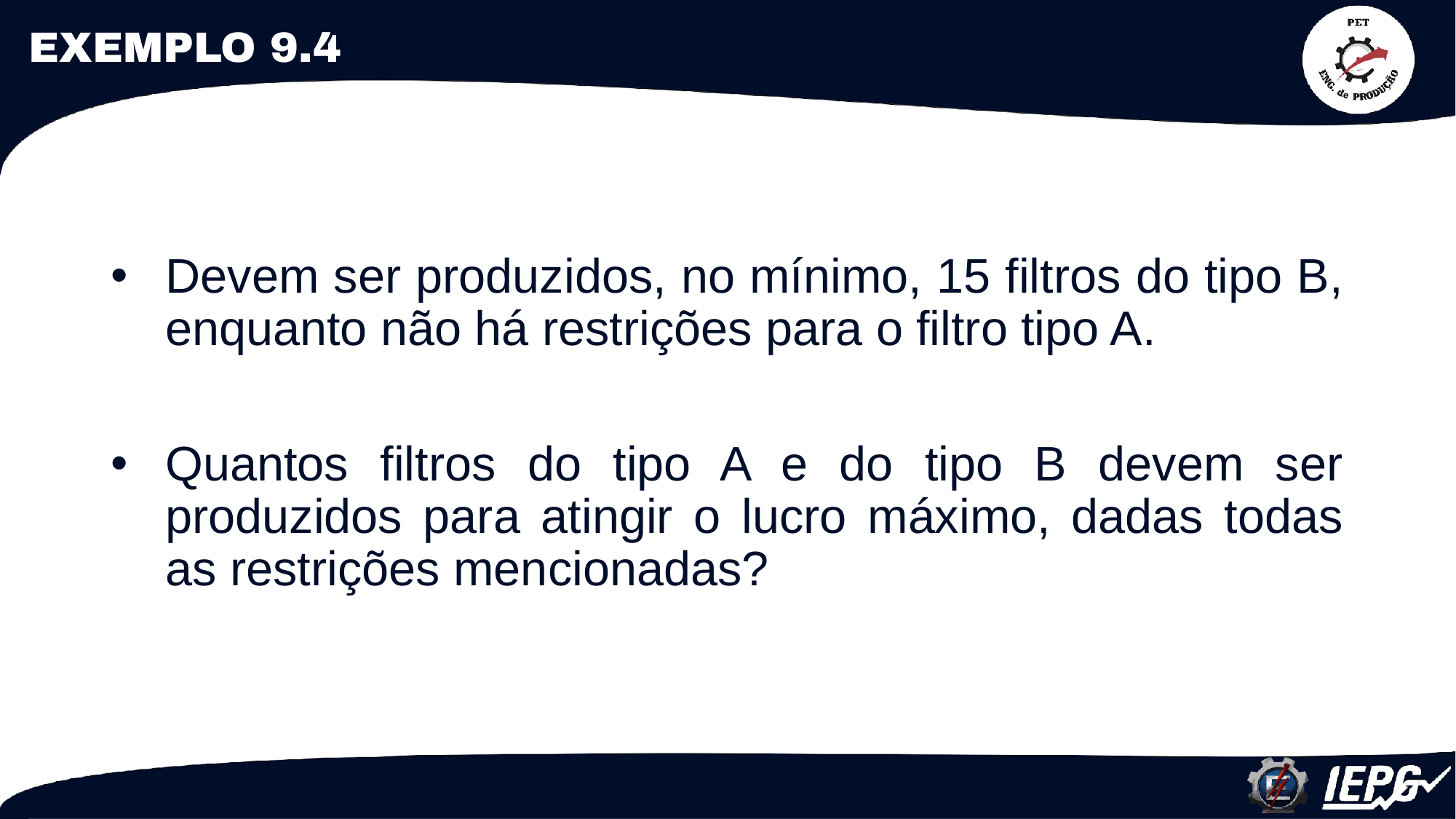

# EXEMPLO 9.4
Devem ser produzidos, no mínimo, 15 filtros do tipo B, enquanto não há restrições para o filtro tipo A.

Quantos filtros do tipo A e do tipo B devem ser produzidos para atingir o lucro máximo, dadas todas as restrições mencionadas?